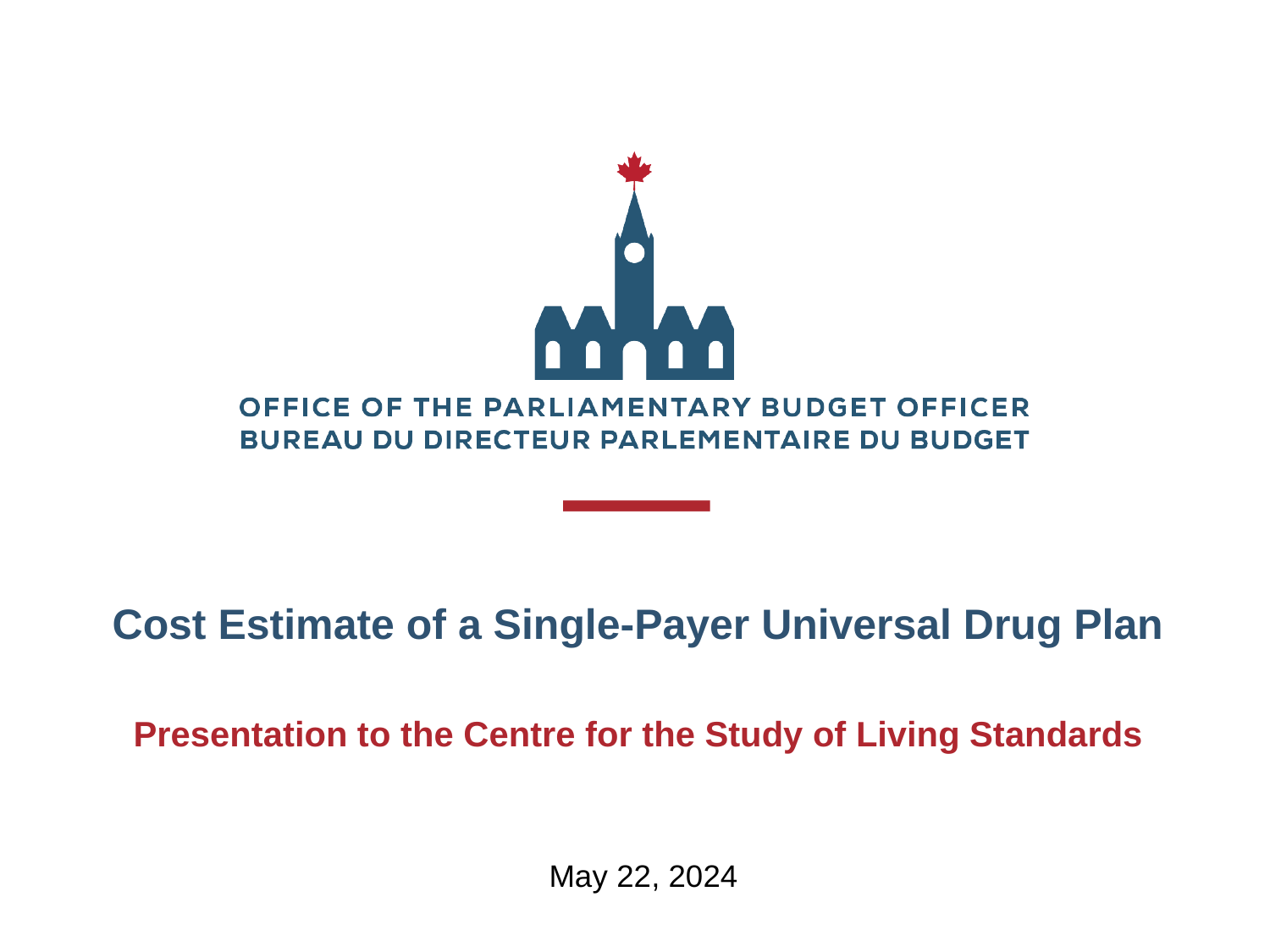

Cost Estimate of a Single-Payer Universal Drug Plan

Presentation to the Centre for the Study of Living Standards

May 22, 2024